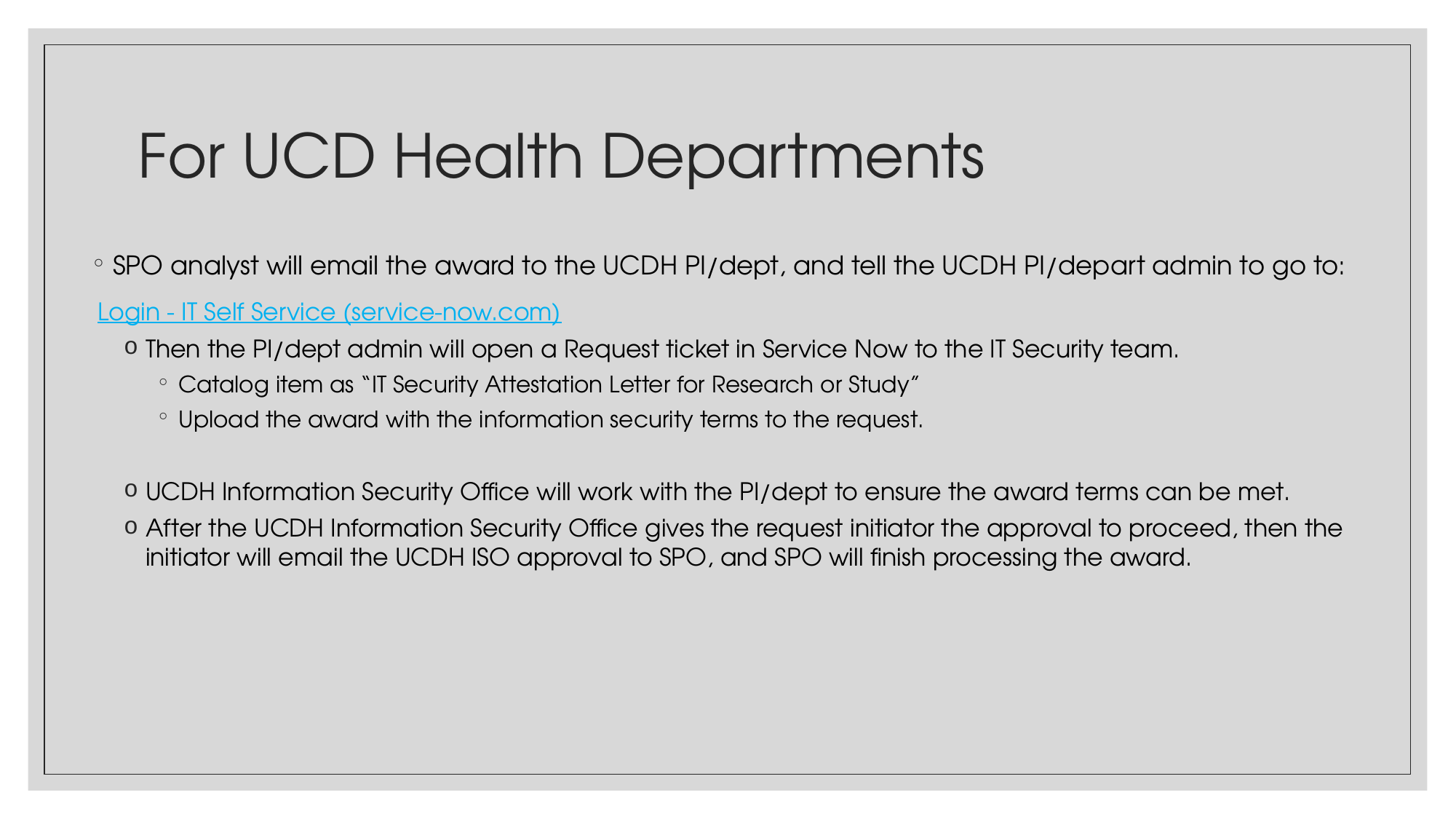

# For UCD Health Departments
SPO analyst will email the award to the UCDH PI/dept, and tell the UCDH PI/depart admin to go to:
 Login - IT Self Service (service-now.com)
Then the PI/dept admin will open a Request ticket in Service Now to the IT Security team.
Catalog item as “IT Security Attestation Letter for Research or Study”
Upload the award with the information security terms to the request.

UCDH Information Security Office will work with the PI/dept to ensure the award terms can be met.
After the UCDH Information Security Office gives the request initiator the approval to proceed, then the initiator will email the UCDH ISO approval to SPO, and SPO will finish processing the award.